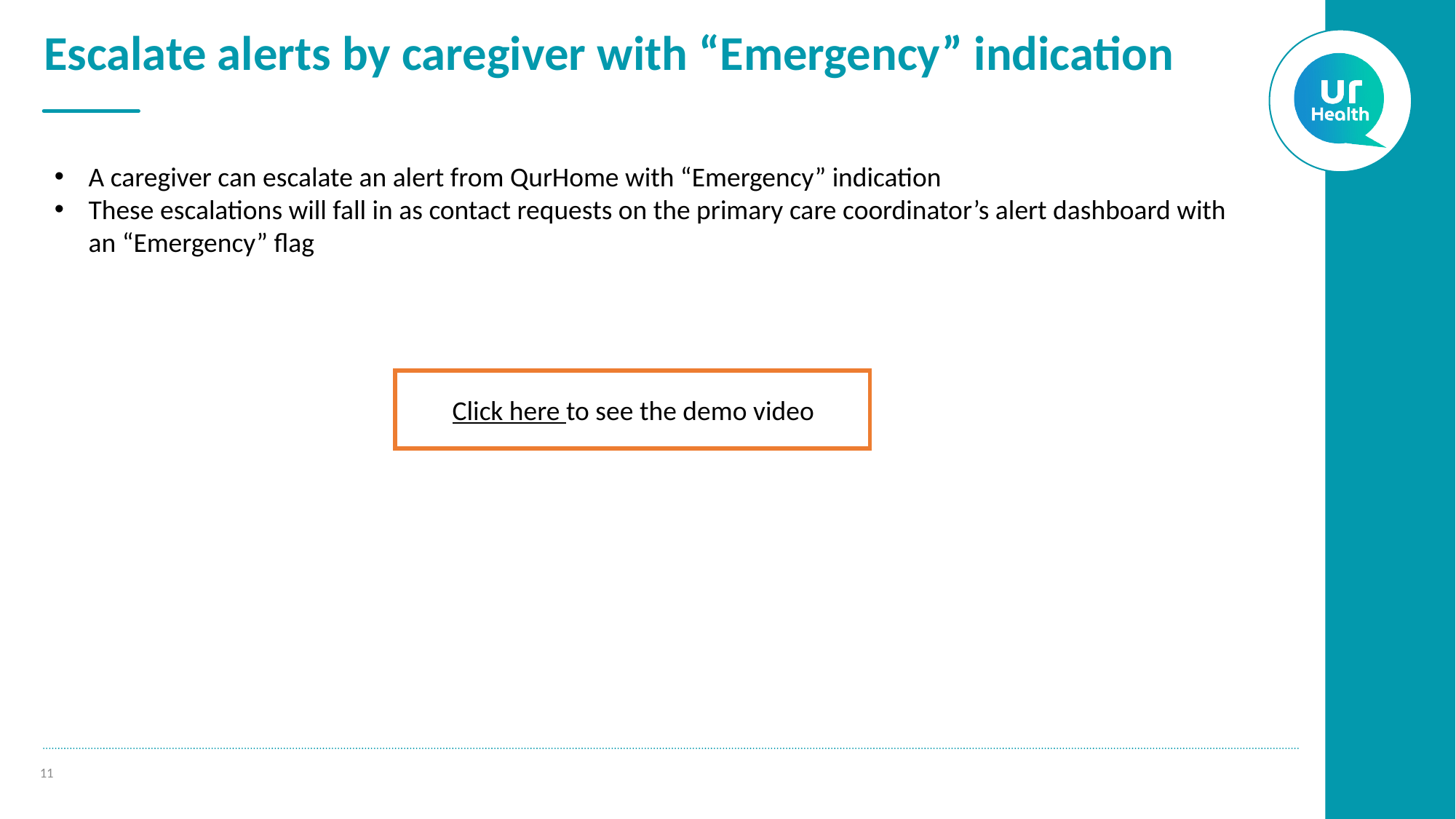

# Escalate alerts by caregiver with “Emergency” indication
A caregiver can escalate an alert from QurHome with “Emergency” indication
These escalations will fall in as contact requests on the primary care coordinator’s alert dashboard with an “Emergency” flag

Click here to see the demo video